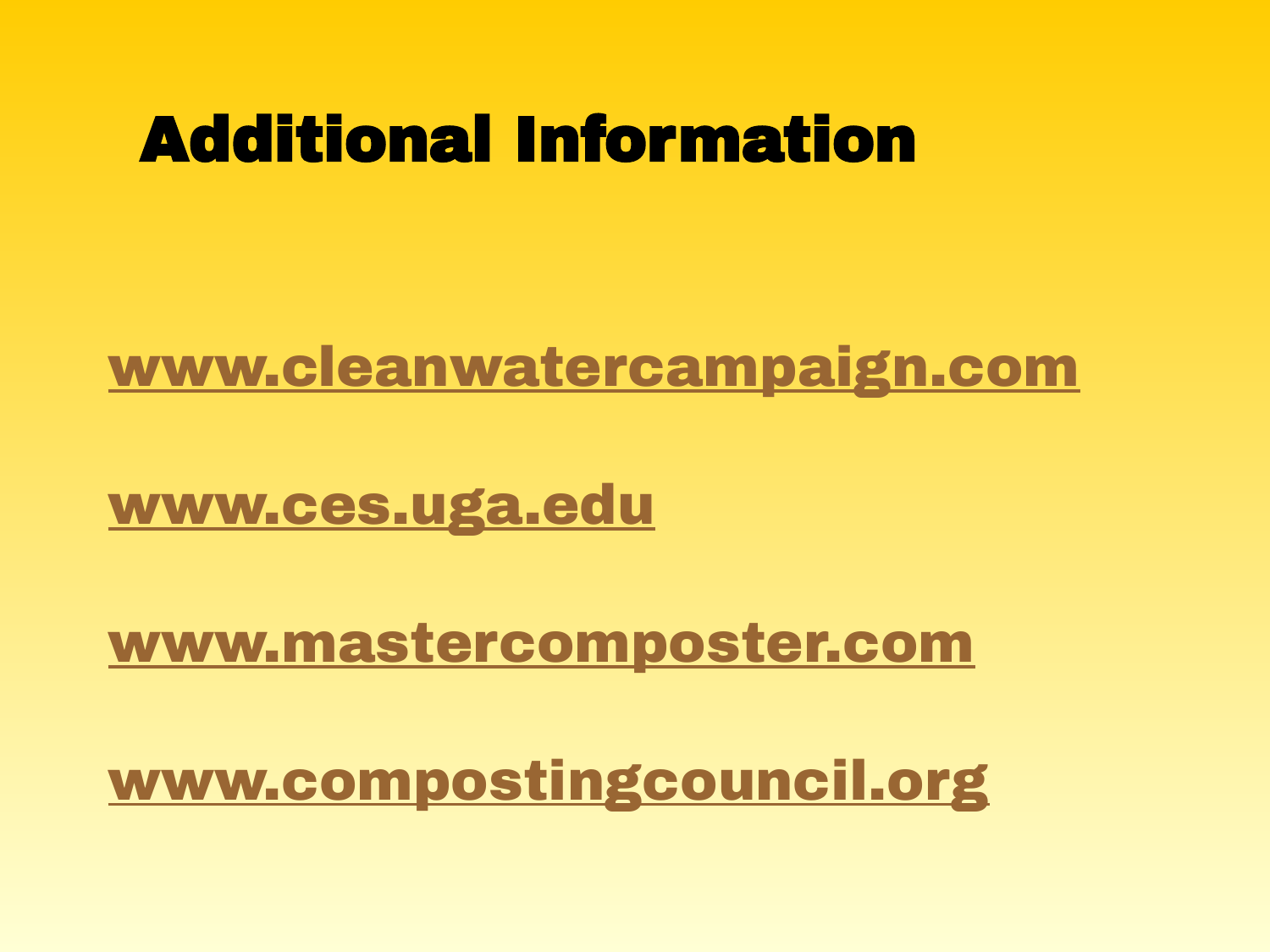

# Additional Information
www.cleanwatercampaign.com

www.ces.uga.edu

www.mastercomposter.com

www.compostingcouncil.org